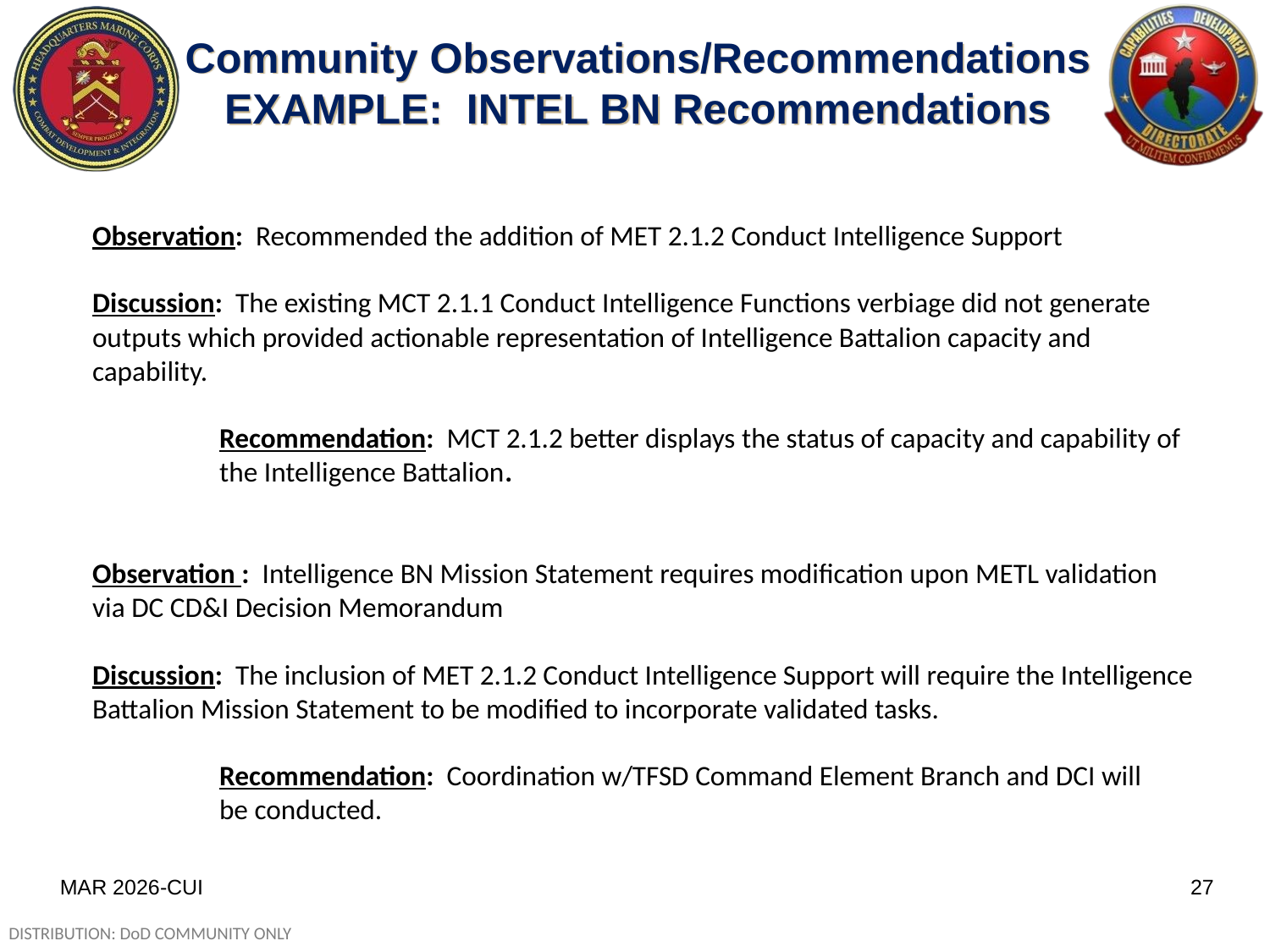

# Community Observations/Recommendations EXAMPLE:  INTEL BN Recommendations

Observation:  Recommended the addition of MET 2.1.2 Conduct Intelligence Support

Discussion:  The existing MCT 2.1.1 Conduct Intelligence Functions verbiage did not generate outputs which provided actionable representation of Intelligence Battalion capacity and capability.

	Recommendation:  MCT 2.1.2 better displays the status of capacity and capability of
                    the Intelligence Battalion.

Observation :  Intelligence BN Mission Statement requires modification upon METL validation via DC CD&I Decision Memorandum

Discussion:  The inclusion of MET 2.1.2 Conduct Intelligence Support will require the Intelligence Battalion Mission Statement to be modified to incorporate validated tasks.

	Recommendation:  Coordination w/TFSD Command Element Branch and DCI will
                    be conducted.

MAR 2026-CUI
27